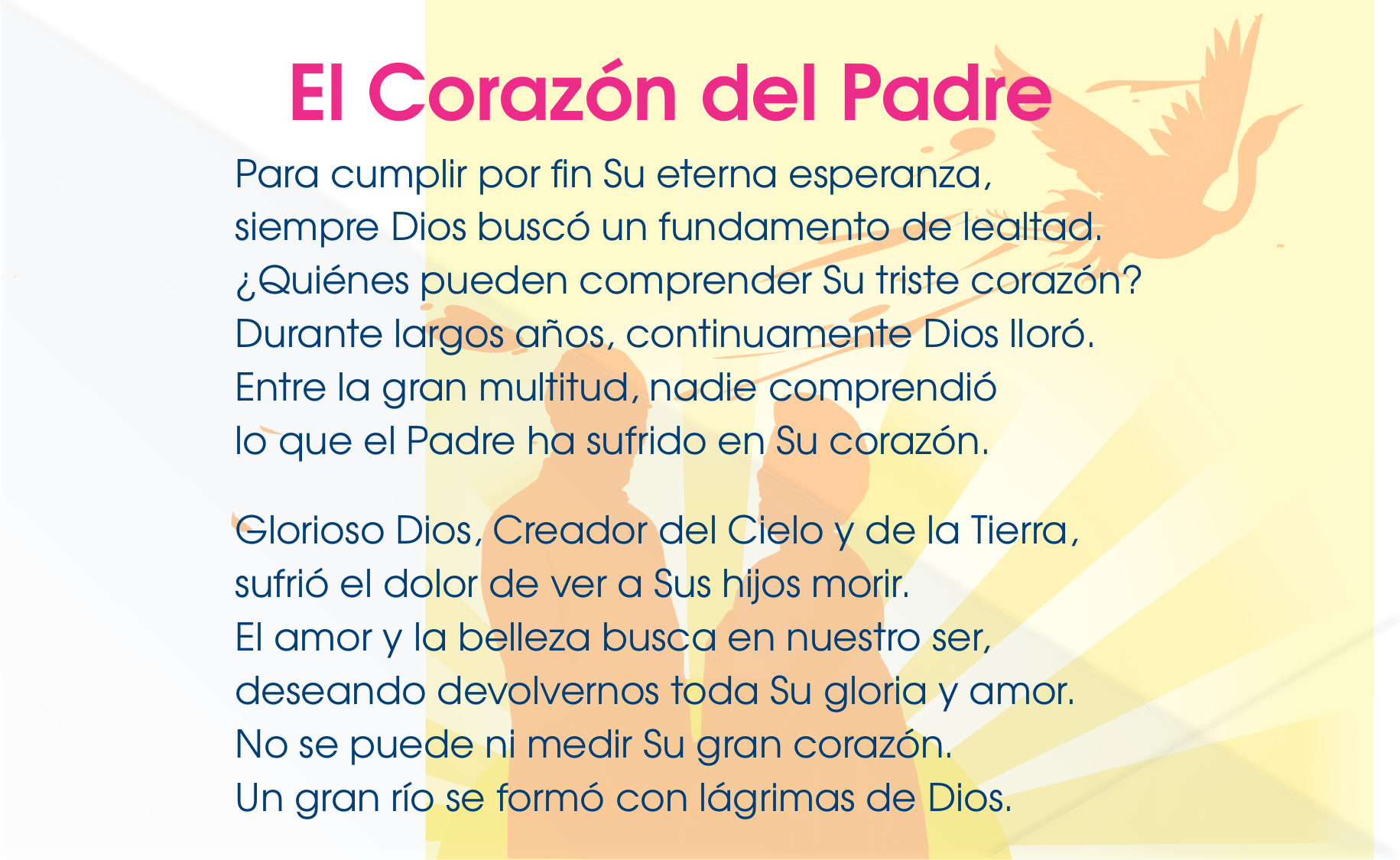

# El Corazón del Padre
Para cumplir por fin Su eterna esperanza,
siempre Dios buscó un fundamento de lealtad.
¿Quiénes pueden comprender Su triste corazón?
Durante largos años, continuamente Dios lloró.
Entre la gran multitud, nadie comprendió
lo que el Padre ha sufrido en Su corazón.

Glorioso Dios, Creador del Cielo y de la Tierra,
sufrió el dolor de ver a Sus hijos morir.
El amor y la belleza busca en nuestro ser,
deseando devolvernos toda Su gloria y amor.
No se puede ni medir Su gran corazón.
Un gran río se formó con lágrimas de Dios.